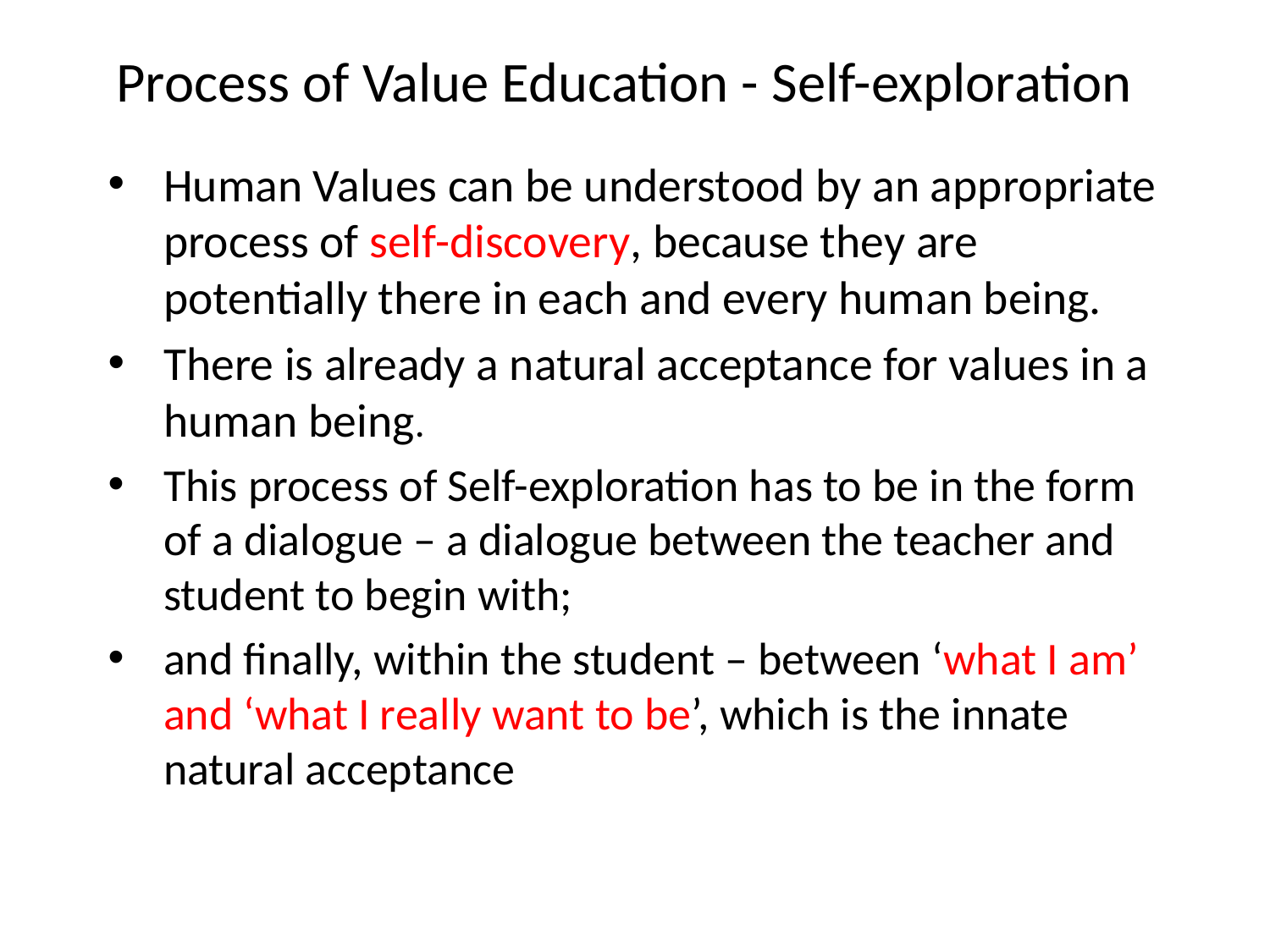

# Process of Value Education - Self-exploration
Human Values can be understood by an appropriate process of self-discovery, because they are potentially there in each and every human being.
There is already a natural acceptance for values in a human being.
This process of Self-exploration has to be in the form of a dialogue – a dialogue between the teacher and student to begin with;
and finally, within the student – between ‘what I am’ and ‘what I really want to be’, which is the innate natural acceptance